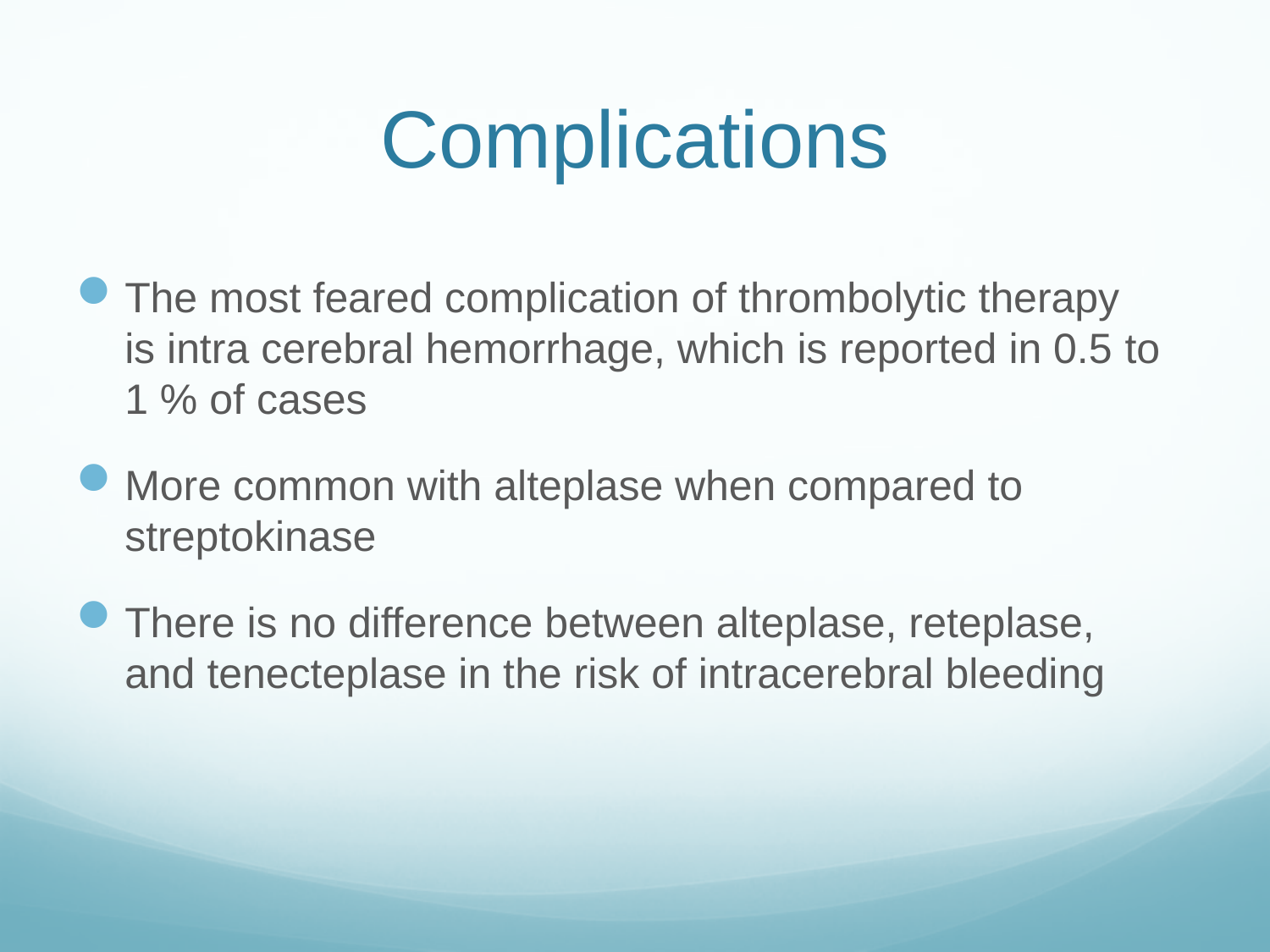

# Complications
The most feared complication of thrombolytic therapy is intra cerebral hemorrhage, which is reported in 0.5 to 1 % of cases
More common with alteplase when compared to streptokinase
There is no difference between alteplase, reteplase, and tenecteplase in the risk of intracerebral bleeding